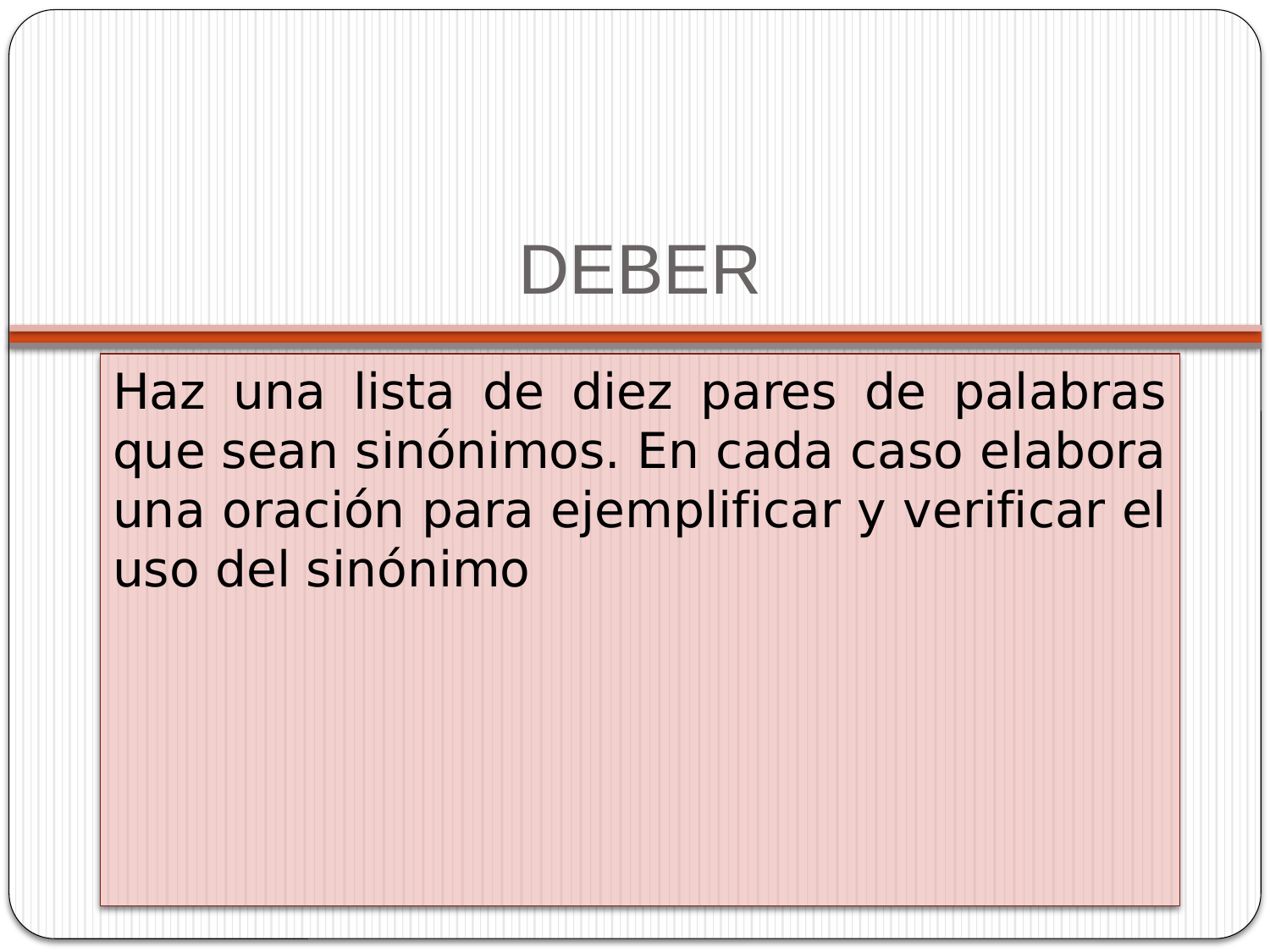

# DEBER
Haz una lista de diez pares de palabras que sean sinónimos. En cada caso elabora una oración para ejemplificar y verificar el uso del sinónimo